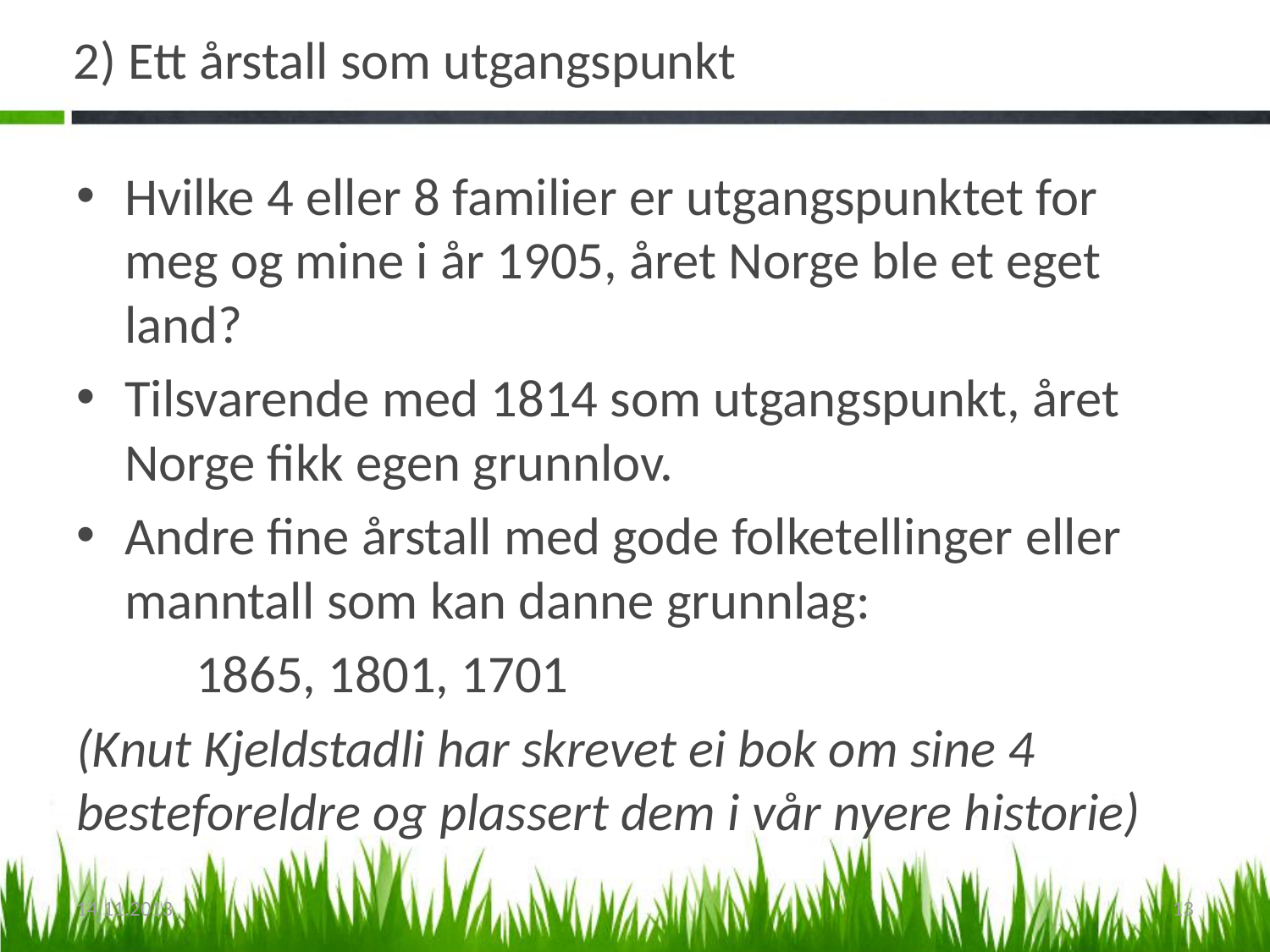

# 2) Ett årstall som utgangspunkt
Hvilke 4 eller 8 familier er utgangspunktet for meg og mine i år 1905, året Norge ble et eget land?
Tilsvarende med 1814 som utgangspunkt, året Norge fikk egen grunnlov.
Andre fine årstall med gode folketellinger eller manntall som kan danne grunnlag:
	1865, 1801, 1701
(Knut Kjeldstadli har skrevet ei bok om sine 4 besteforeldre og plassert dem i vår nyere historie)

14.11.2013
13